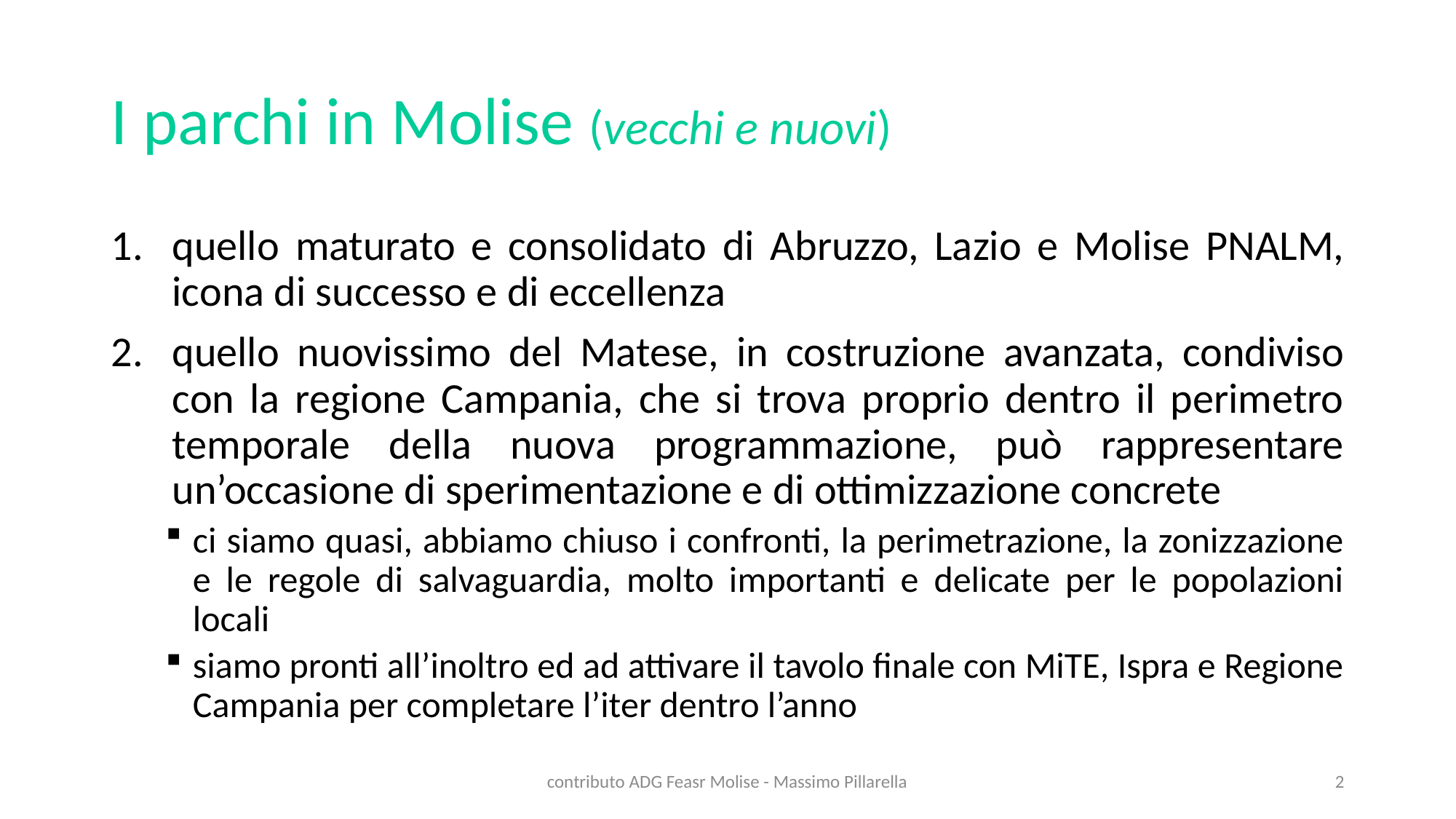

# I parchi in Molise (vecchi e nuovi)
quello maturato e consolidato di Abruzzo, Lazio e Molise PNALM, icona di successo e di eccellenza
quello nuovissimo del Matese, in costruzione avanzata, condiviso con la regione Campania, che si trova proprio dentro il perimetro temporale della nuova programmazione, può rappresentare un’occasione di sperimentazione e di ottimizzazione concrete
ci siamo quasi, abbiamo chiuso i confronti, la perimetrazione, la zonizzazione e le regole di salvaguardia, molto importanti e delicate per le popolazioni locali
siamo pronti all’inoltro ed ad attivare il tavolo finale con MiTE, Ispra e Regione Campania per completare l’iter dentro l’anno

contributo ADG Feasr Molise - Massimo Pillarella
2